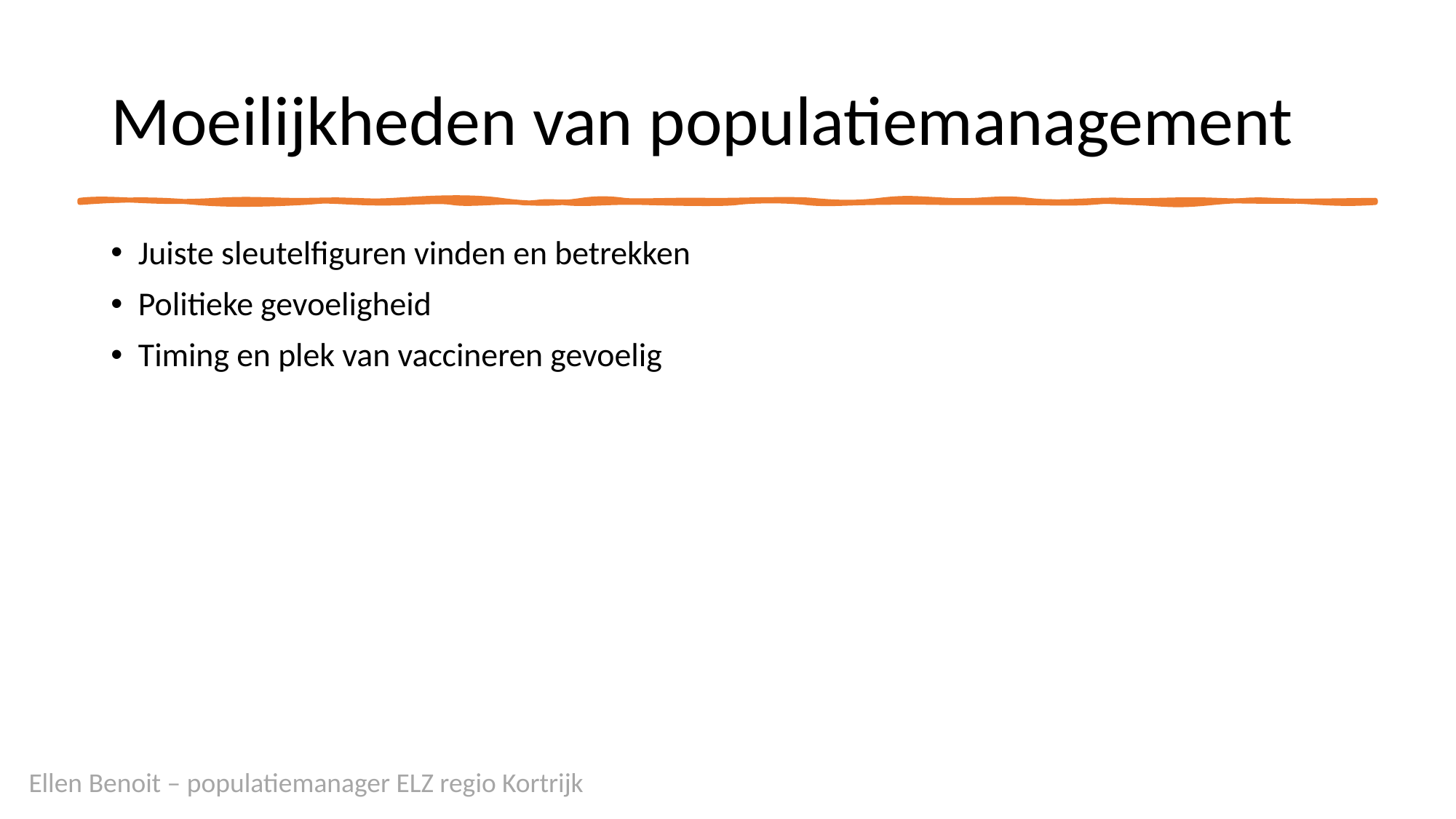

# Moeilijkheden van populatiemanagement

Juiste sleutelfiguren vinden en betrekken
Politieke gevoeligheid
Timing en plek van vaccineren gevoelig
Ellen Benoit – populatiemanager ELZ regio Kortrijk